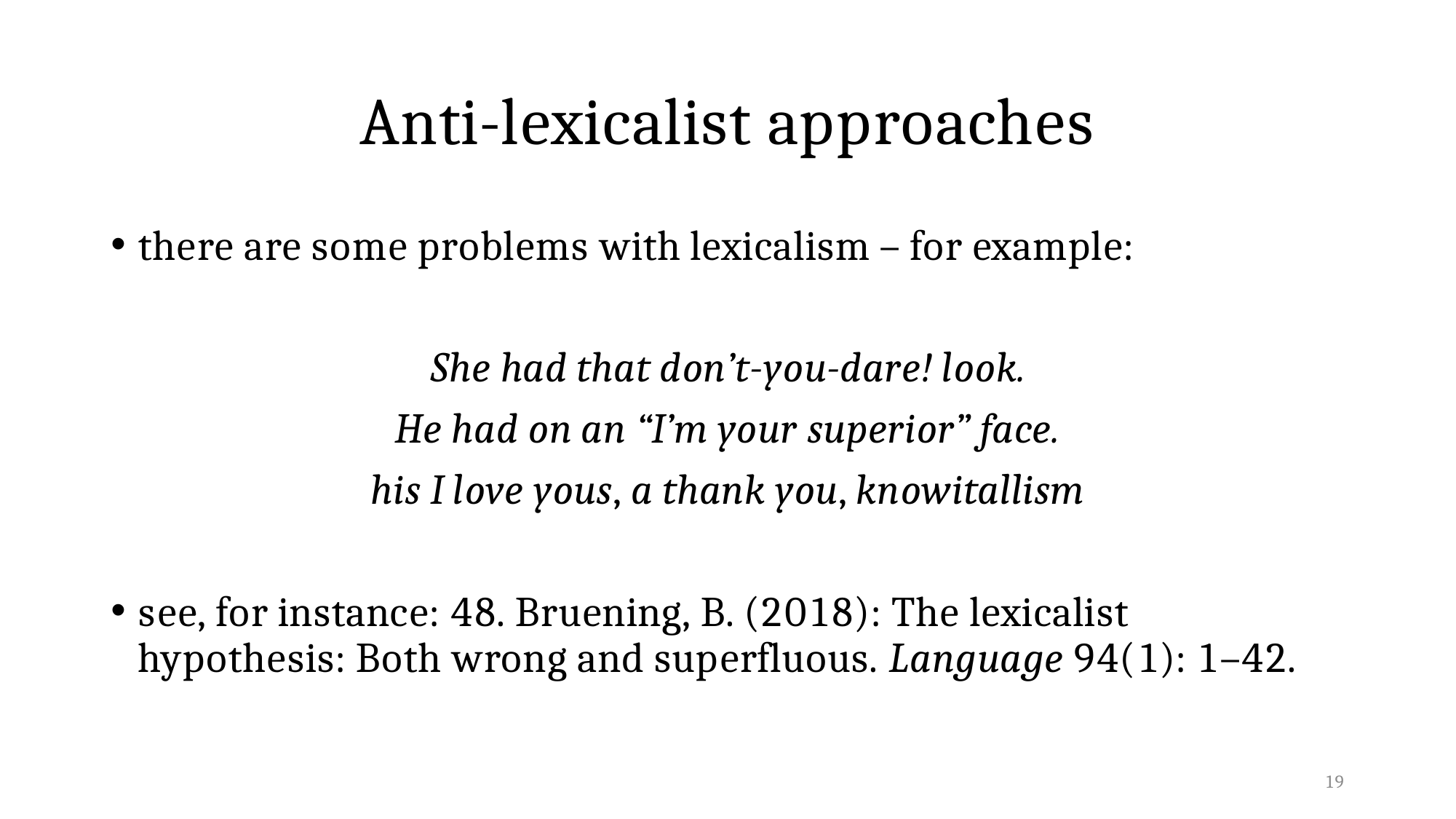

# Anti-lexicalist approaches
there are some problems with lexicalism – for example:

She had that don’t-you-dare! look.
He had on an “I’m your superior” face.
his I love yous, a thank you, knowitallism

see, for instance: 48. Bruening, B. (2018): The lexicalist hypothesis: Both wrong and superfluous. Language 94(1): 1–42.
19